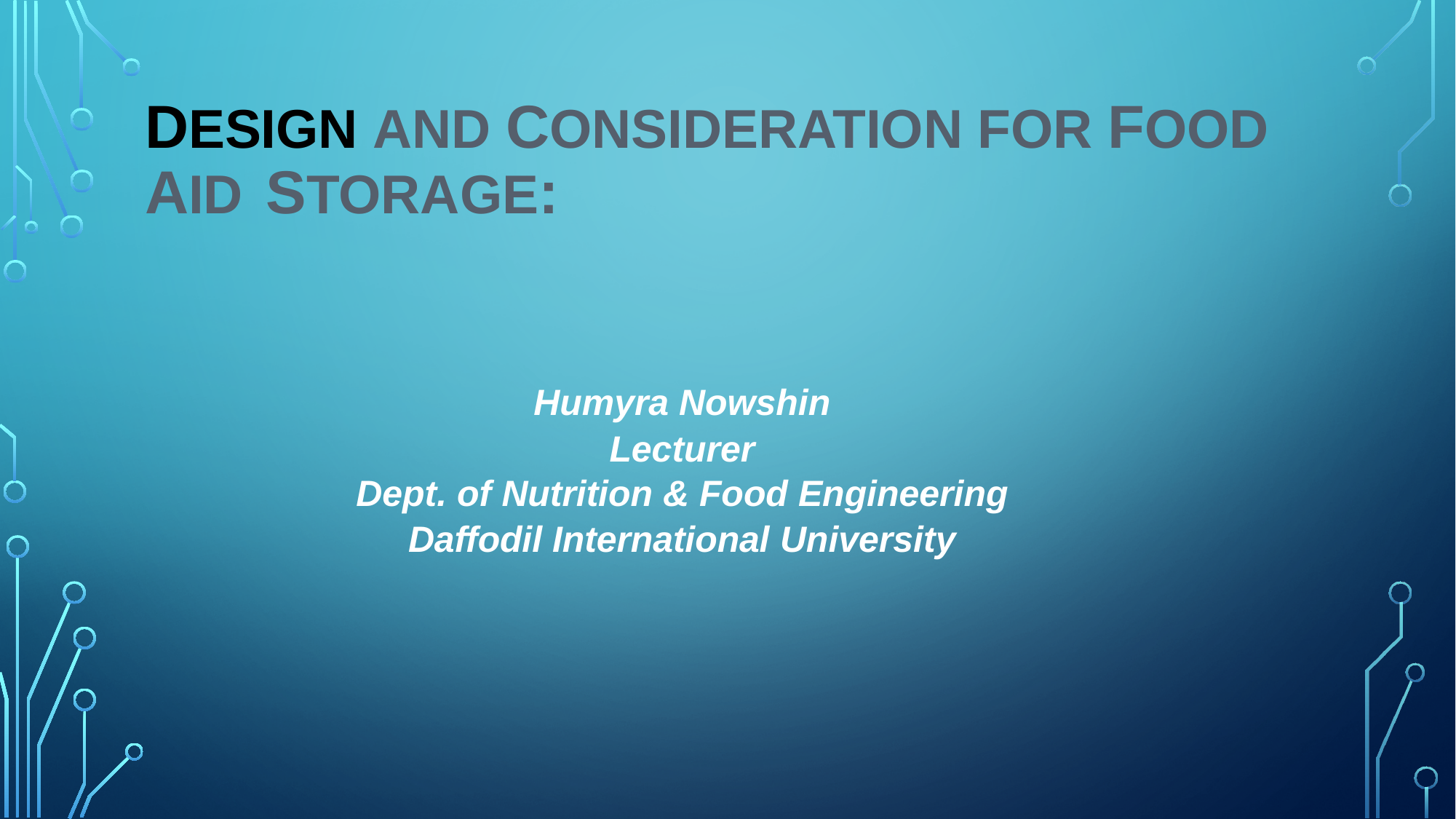

# DESIGN AND CONSIDERATION FOR FOOD AID STORAGE:
Humyra Nowshin
Lecturer
Dept. of Nutrition & Food Engineering
Daffodil International University